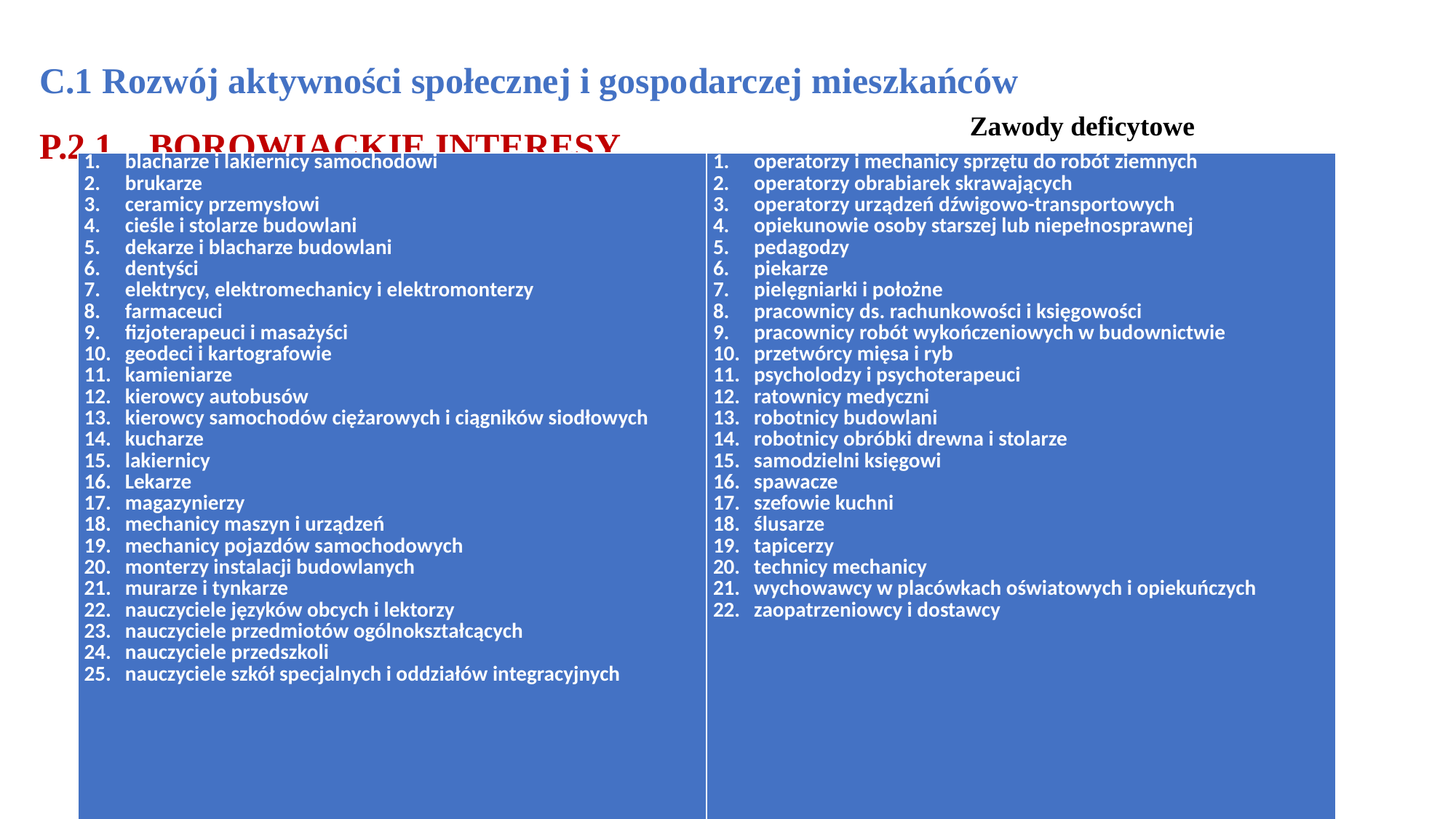

# C.1 Rozwój aktywności społecznej i gospodarczej mieszkańców P.2.1    BOROWIACKIE INTERESY
Zawody deficytowe
| blacharze i lakiernicy samochodowi brukarze ceramicy przemysłowi cieśle i stolarze budowlani dekarze i blacharze budowlani dentyści elektrycy, elektromechanicy i elektromonterzy farmaceuci fizjoterapeuci i masażyści geodeci i kartografowie kamieniarze kierowcy autobusów kierowcy samochodów ciężarowych i ciągników siodłowych kucharze lakiernicy Lekarze magazynierzy mechanicy maszyn i urządzeń mechanicy pojazdów samochodowych monterzy instalacji budowlanych murarze i tynkarze nauczyciele języków obcych i lektorzy nauczyciele przedmiotów ogólnokształcących nauczyciele przedszkoli nauczyciele szkół specjalnych i oddziałów integracyjnych | operatorzy i mechanicy sprzętu do robót ziemnych operatorzy obrabiarek skrawających operatorzy urządzeń dźwigowo-transportowych opiekunowie osoby starszej lub niepełnosprawnej pedagodzy piekarze pielęgniarki i położne pracownicy ds. rachunkowości i księgowości pracownicy robót wykończeniowych w budownictwie przetwórcy mięsa i ryb psycholodzy i psychoterapeuci ratownicy medyczni robotnicy budowlani robotnicy obróbki drewna i stolarze samodzielni księgowi spawacze szefowie kuchni ślusarze tapicerzy technicy mechanicy wychowawcy w placówkach oświatowych i opiekuńczych zaopatrzeniowcy i dostawcy |
| --- | --- |